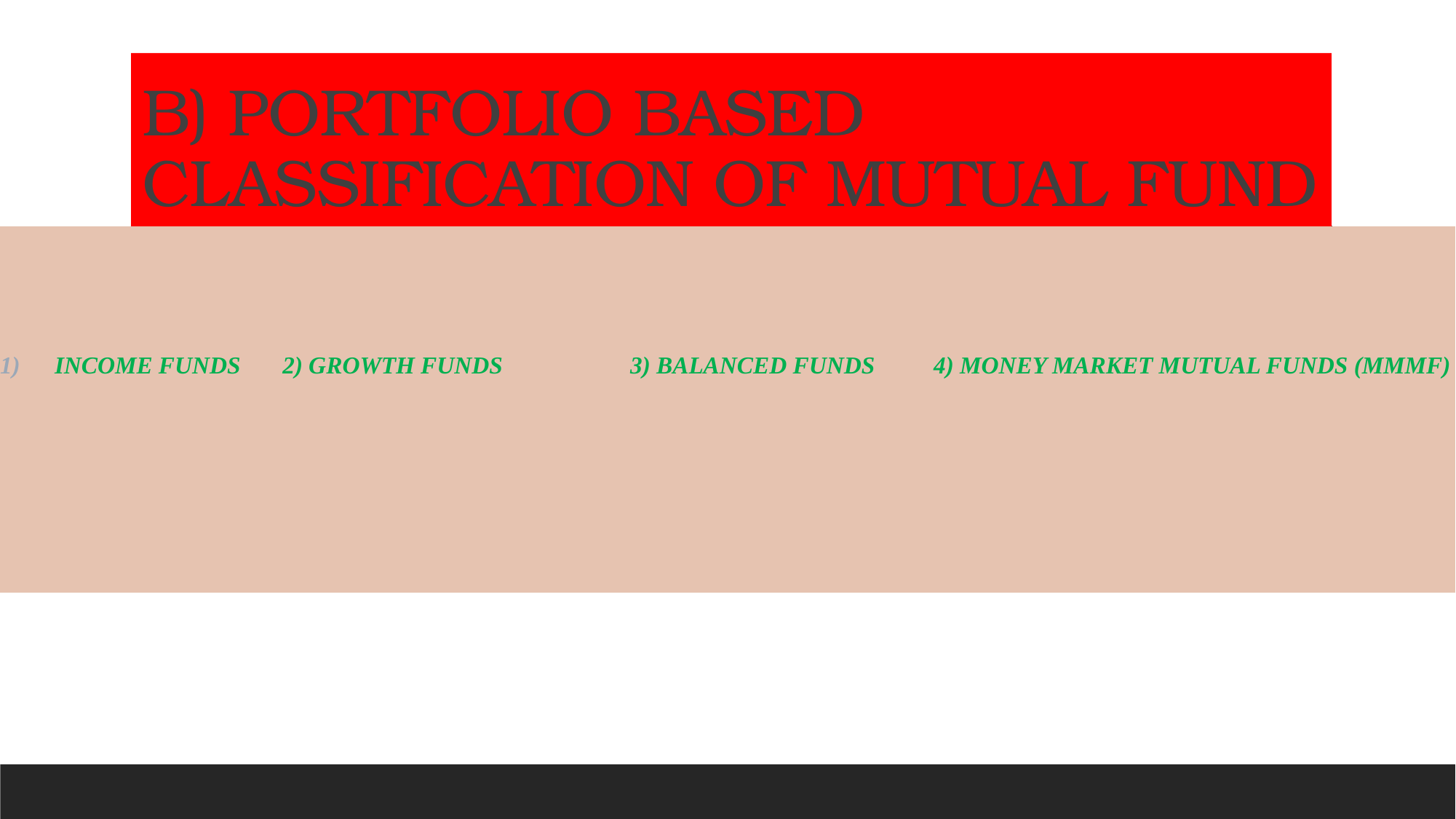

# B) PORTFOLIO BASED CLASSIFICATION OF MUTUAL FUND

INCOME FUNDS       2) GROWTH FUNDS	     3) BALANCED FUNDS	 4) MONEY MARKET MUTUAL FUNDS (MMMF)